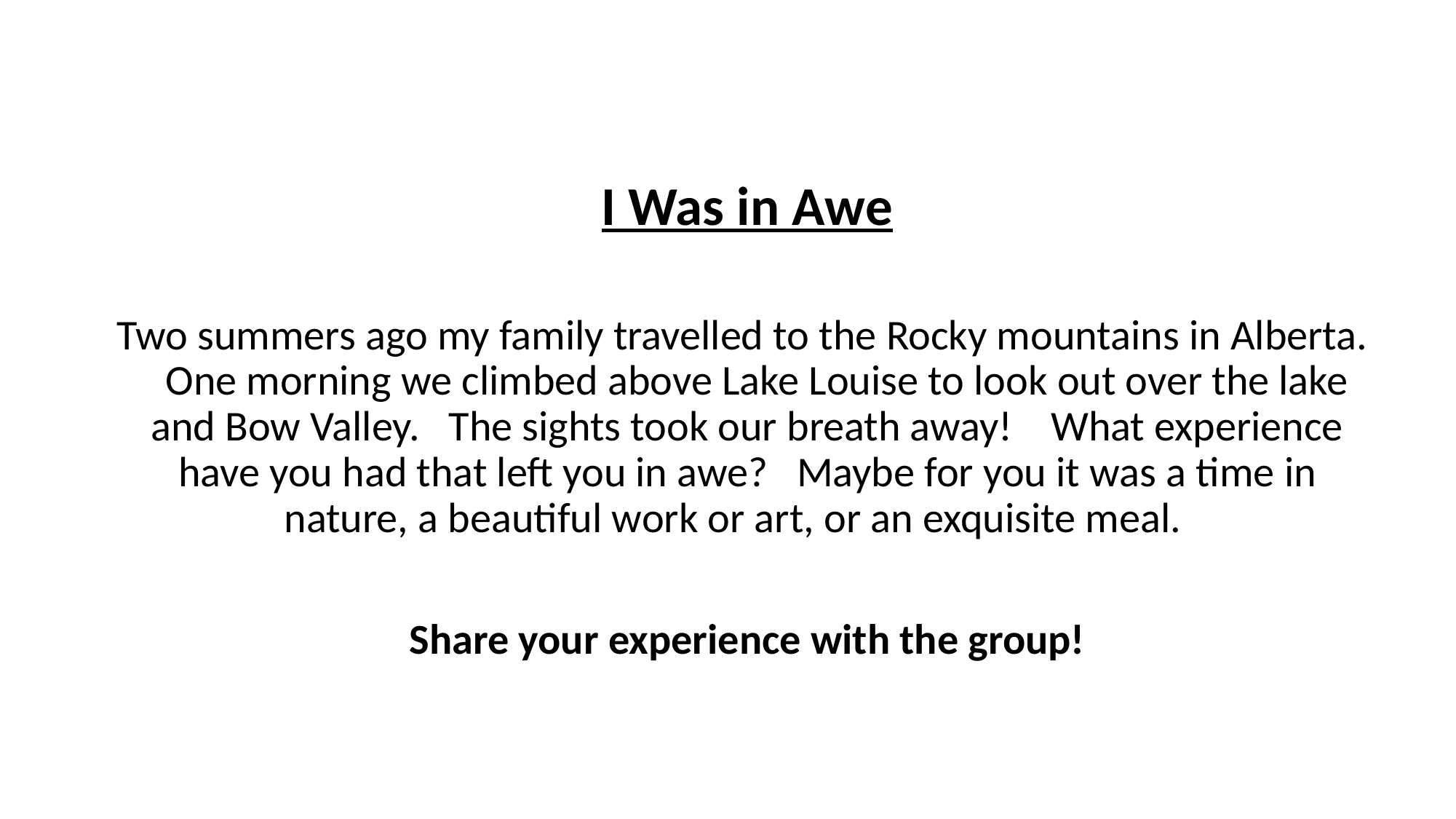

I Was in Awe

Two summers ago my family travelled to the Rocky mountains in Alberta.    One morning we climbed above Lake Louise to look out over the lake and Bow Valley.   The sights took our breath away!    What experience have you had that left you in awe?   Maybe for you it was a time in nature, a beautiful work or art, or an exquisite meal.

Share your experience with the group!